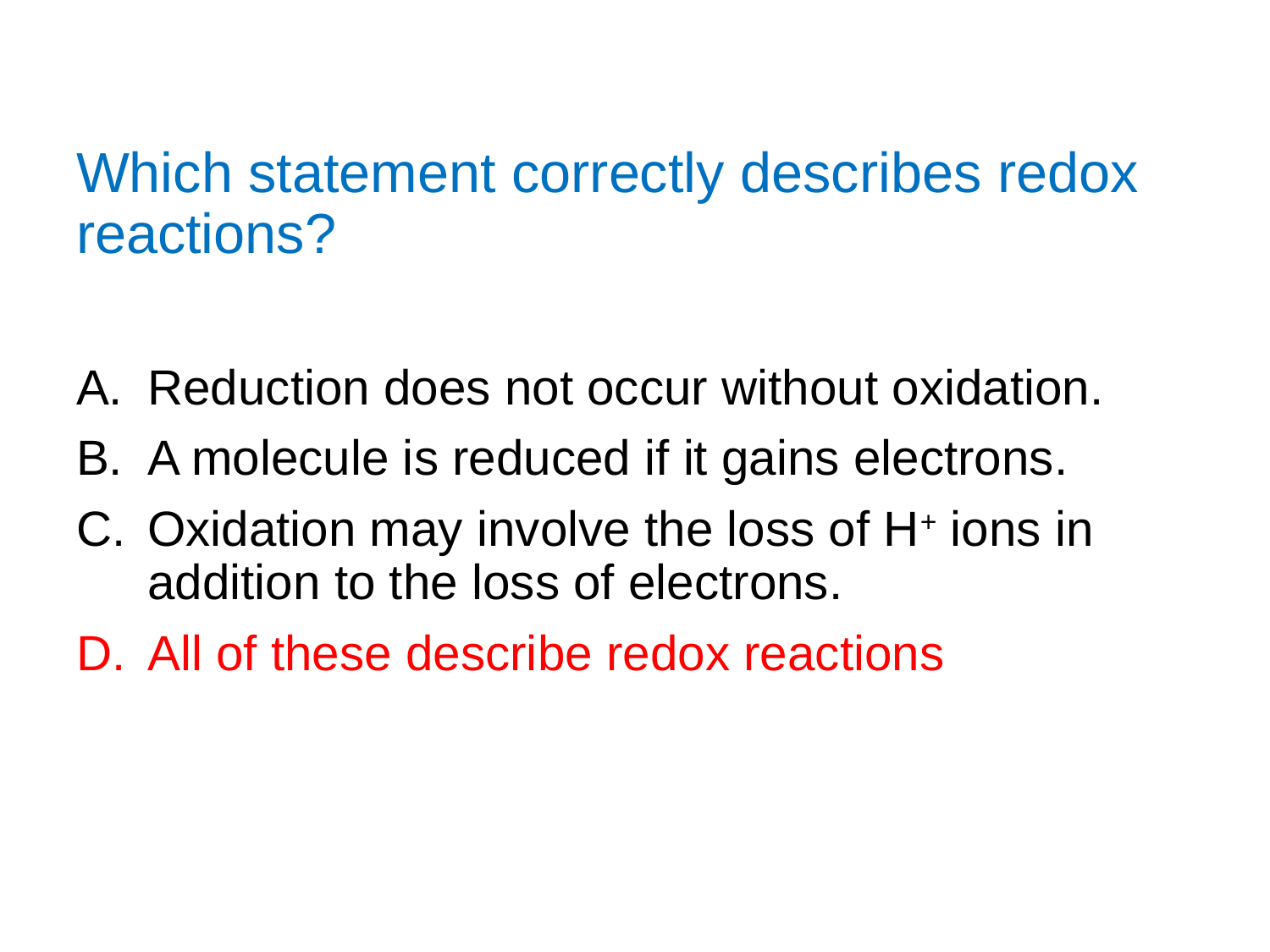

Which statement correctly describes redox reactions?

Reduction does not occur without oxidation.
A molecule is reduced if it gains electrons.
Oxidation may involve the loss of H+ ions in addition to the loss of electrons.
All of these describe redox reactions